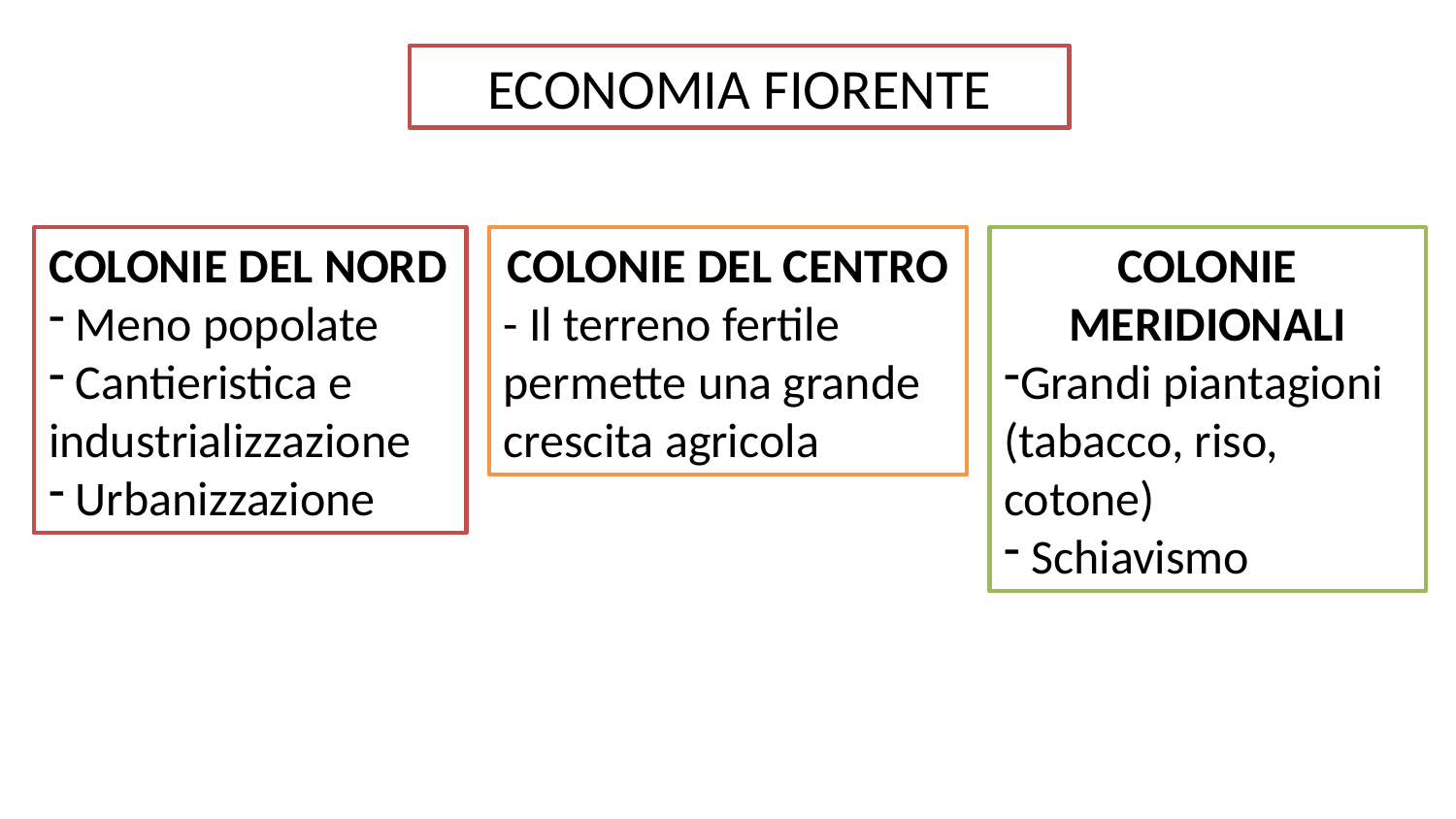

ECONOMIA FIORENTE
COLONIE DEL NORD
 Meno popolate
 Cantieristica e industrializzazione
 Urbanizzazione
COLONIE DEL CENTRO
- Il terreno fertile permette una grande crescita agricola
COLONIE MERIDIONALI
Grandi piantagioni (tabacco, riso, cotone)
 Schiavismo